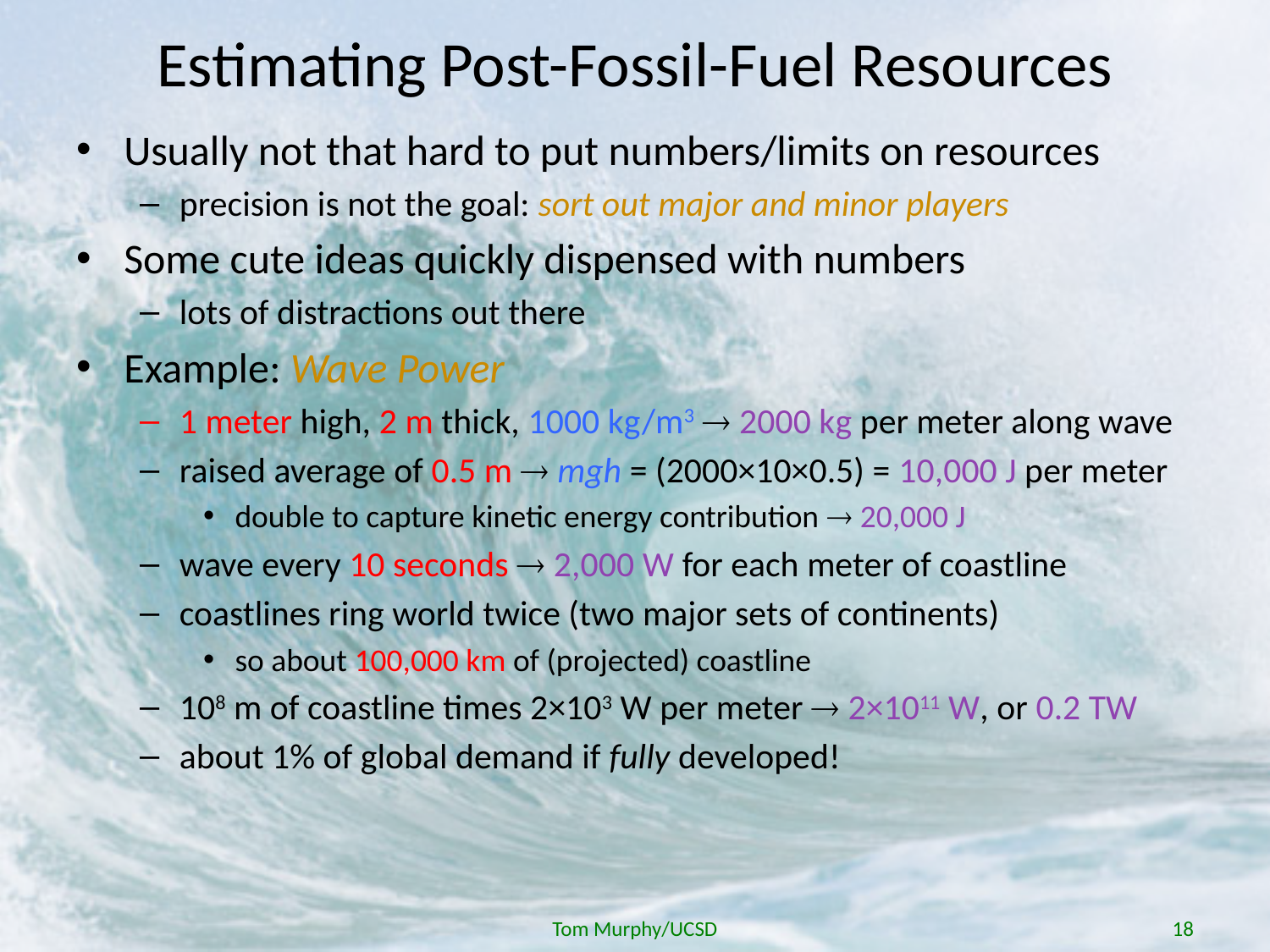

# Estimating Post-Fossil-Fuel Resources
Usually not that hard to put numbers/limits on resources
precision is not the goal: sort out major and minor players
Some cute ideas quickly dispensed with numbers
lots of distractions out there
Example: Wave Power
1 meter high, 2 m thick, 1000 kg/m3 → 2000 kg per meter along wave
raised average of 0.5 m → mgh = (2000×10×0.5) = 10,000 J per meter
double to capture kinetic energy contribution → 20,000 J
wave every 10 seconds → 2,000 W for each meter of coastline
coastlines ring world twice (two major sets of continents)
so about 100,000 km of (projected) coastline
108 m of coastline times 2×103 W per meter → 2×1011 W, or 0.2 TW
about 1% of global demand if fully developed!
Tom Murphy/UCSD
18